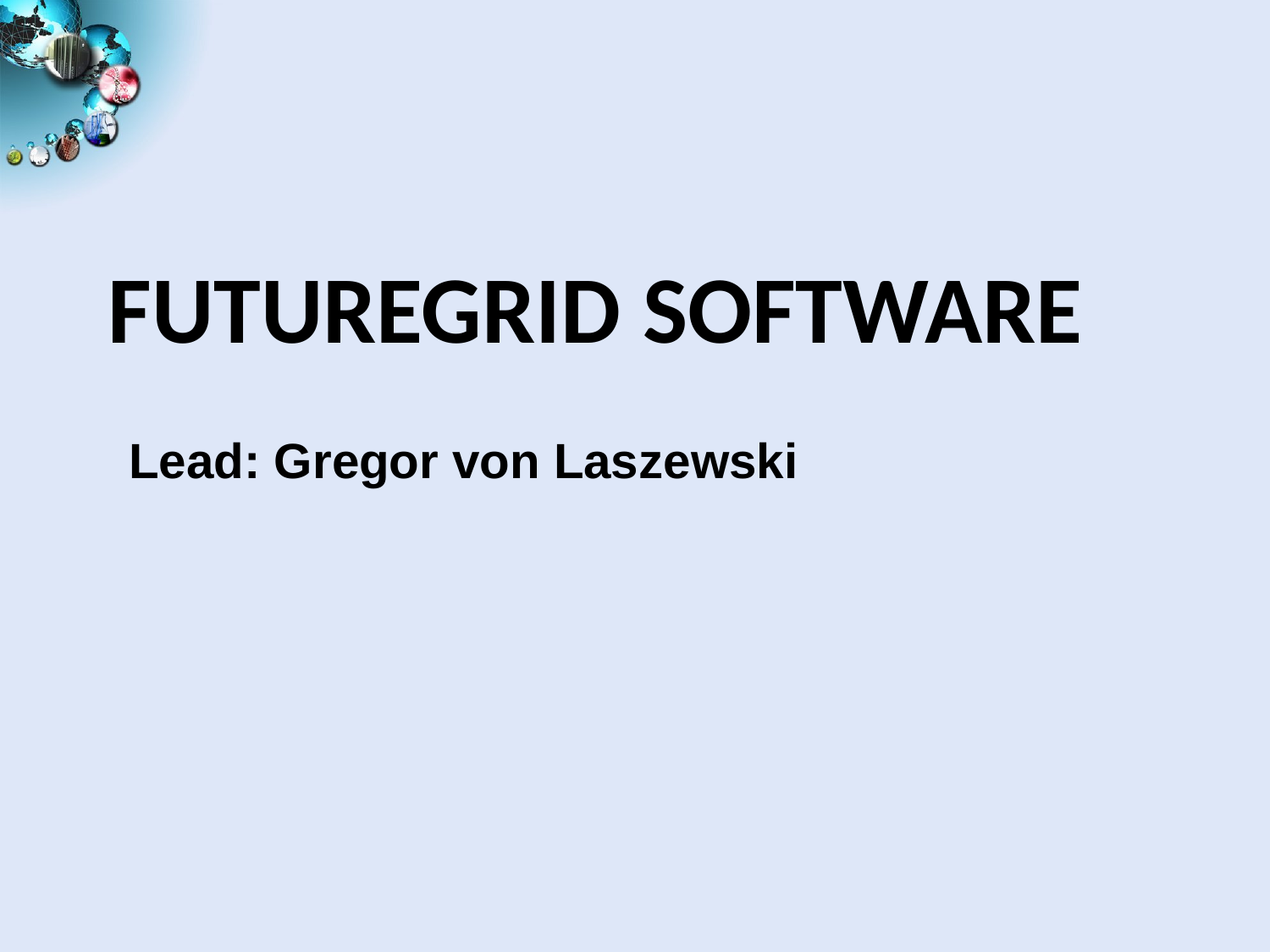

FutureGrid Software
# Lead: Gregor von Laszewski